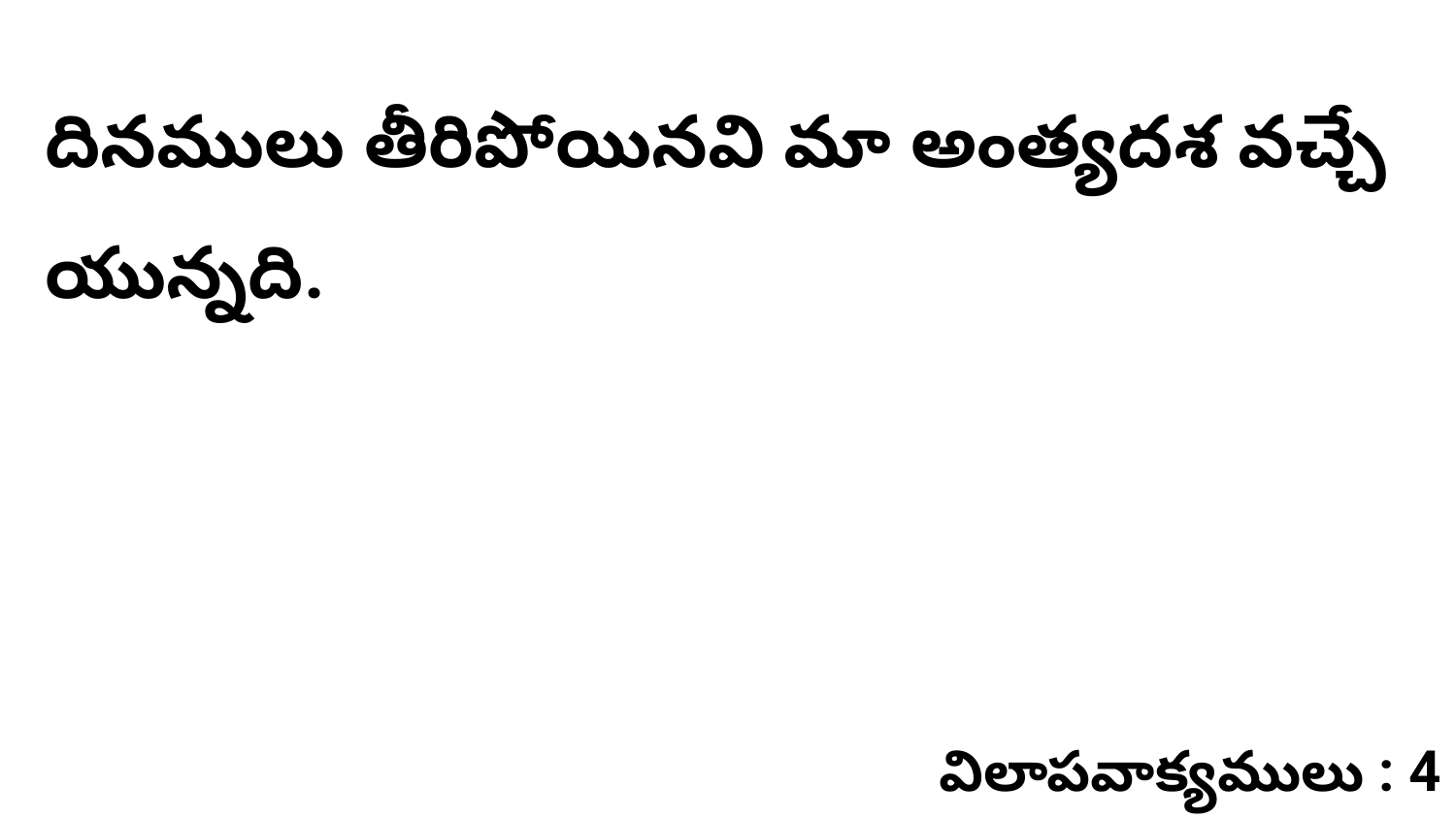

దినములు తీరిపోయినవి మా అంత్యదశ వచ్చే యున్నది.
విలాపవాక్యములు : 4